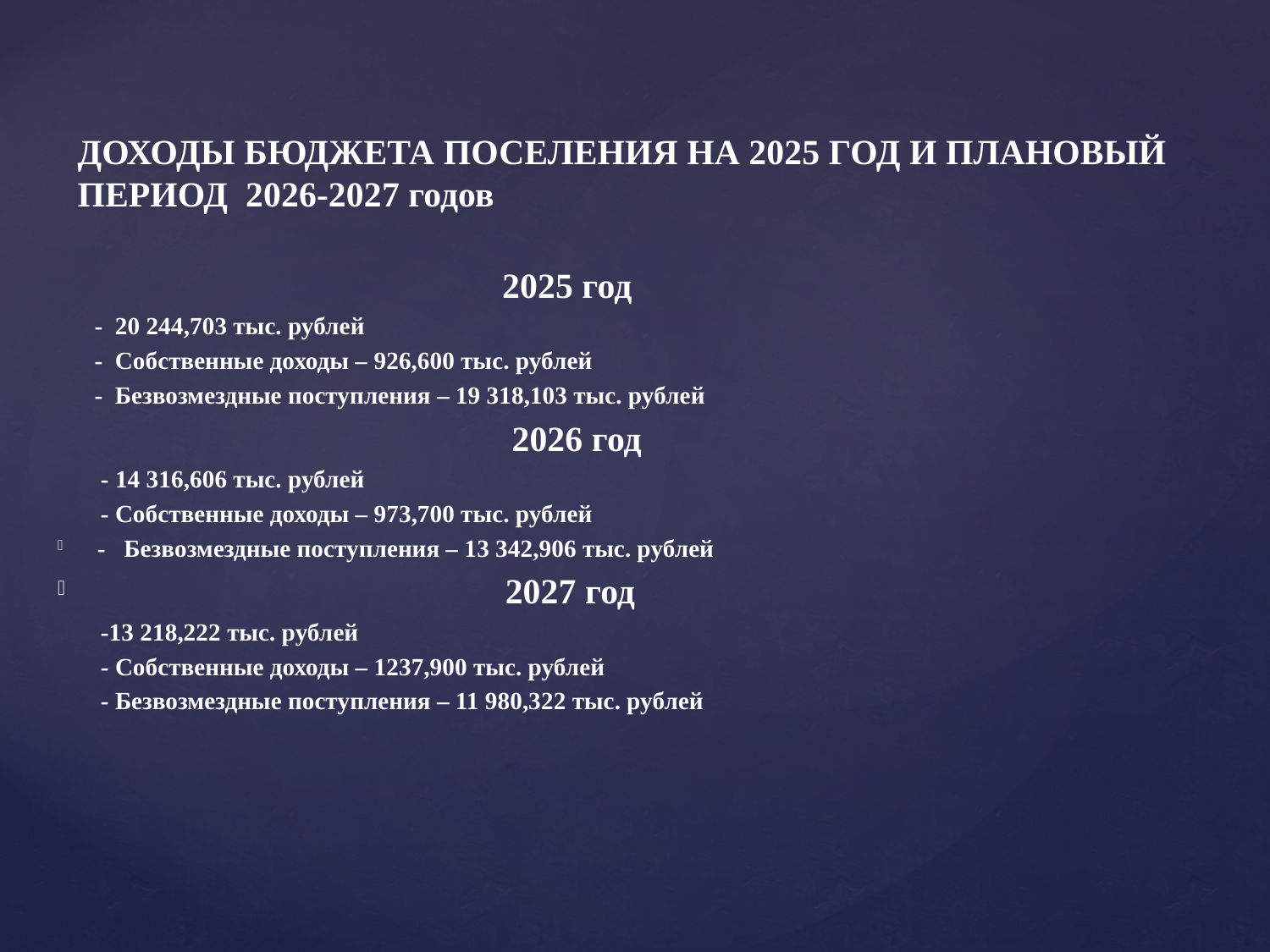

# ДОХОДЫ БЮДЖЕТА ПОСЕЛЕНИЯ НА 2025 ГОД И ПЛАНОВЫЙ ПЕРИОД  2026-2027 годов
                                                  2025 год
      -  20 244,703 тыс. рублей
      -  Собственные доходы – 926,600 тыс. рублей
      -  Безвозмездные поступления – 19 318,103 тыс. рублей
                                                                          2026 год
       - 14 316,606 тыс. рублей
       - Собственные доходы – 973,700 тыс. рублей
-   Безвозмездные поступления – 13 342,906 тыс. рублей
                                             2027 год
       -13 218,222 тыс. рублей
       - Собственные доходы – 1237,900 тыс. рублей
       - Безвозмездные поступления – 11 980,322 тыс. рублей